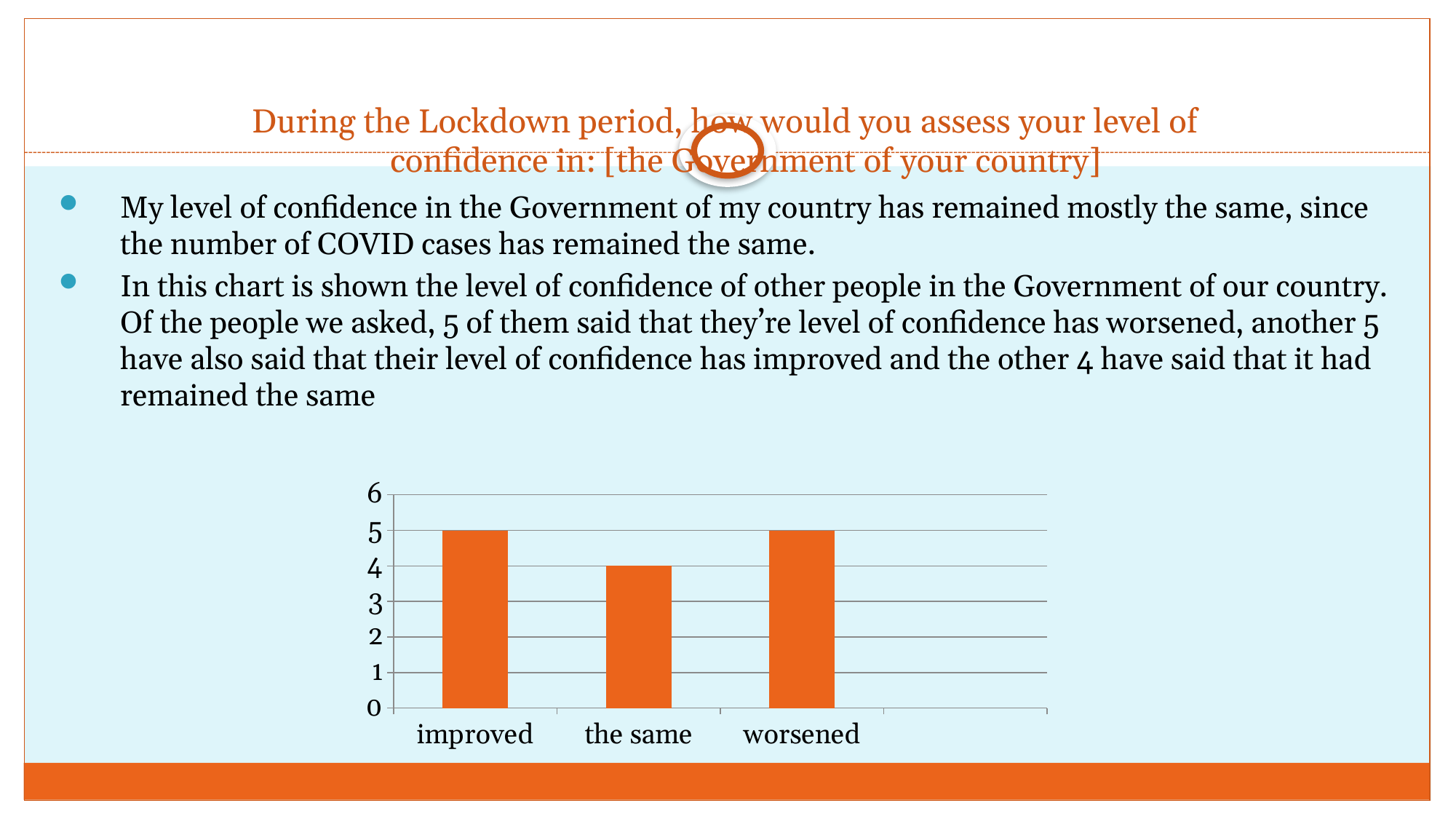

# During the Lockdown period, how would you assess your level of confidence in: [the Government of your country]
My level of confidence in the Government of my country has remained mostly the same, since the number of COVID cases has remained the same.
In this chart is shown the level of confidence of other people in the Government of our country. Of the people we asked, 5 of them said that they’re level of confidence has worsened, another 5 have also said that their level of confidence has improved and the other 4 have said that it had remained the same

### Chart

| Category | Series 3 |
|---|---|
| improved | 5.0 |
| the same | 4.0 |
| worsened | 5.0 |
|   | None |